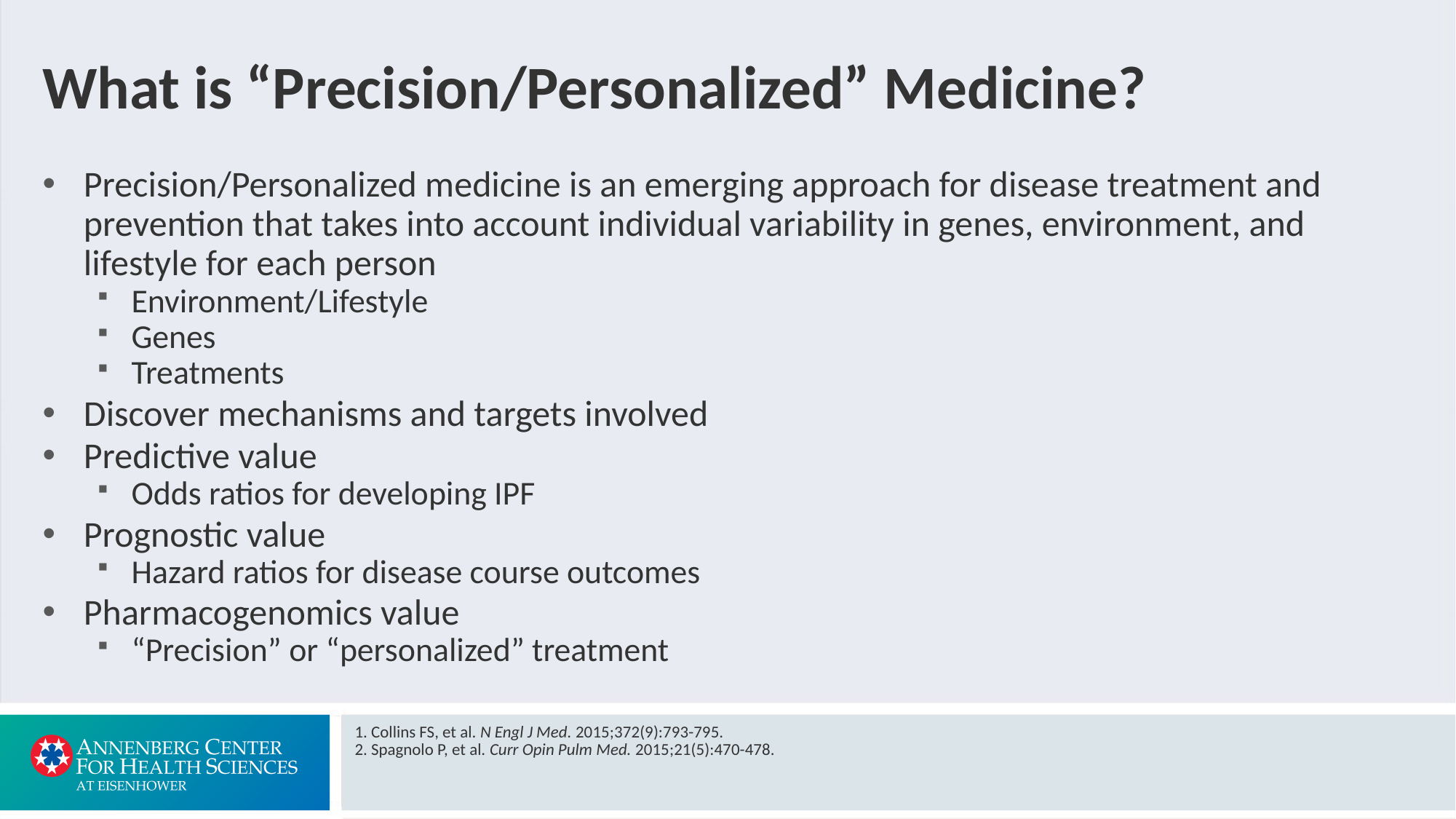

# What is “Precision/Personalized” Medicine?
Precision/Personalized medicine is an emerging approach for disease treatment and prevention that takes into account individual variability in genes, environment, and lifestyle for each person
Environment/Lifestyle
Genes
Treatments
Discover mechanisms and targets involved
Predictive value
Odds ratios for developing IPF
Prognostic value
Hazard ratios for disease course outcomes
Pharmacogenomics value
“Precision” or “personalized” treatment
1. Collins FS, et al. N Engl J Med. 2015;372(9):793-795.
2. Spagnolo P, et al. Curr Opin Pulm Med. 2015;21(5):470-478.